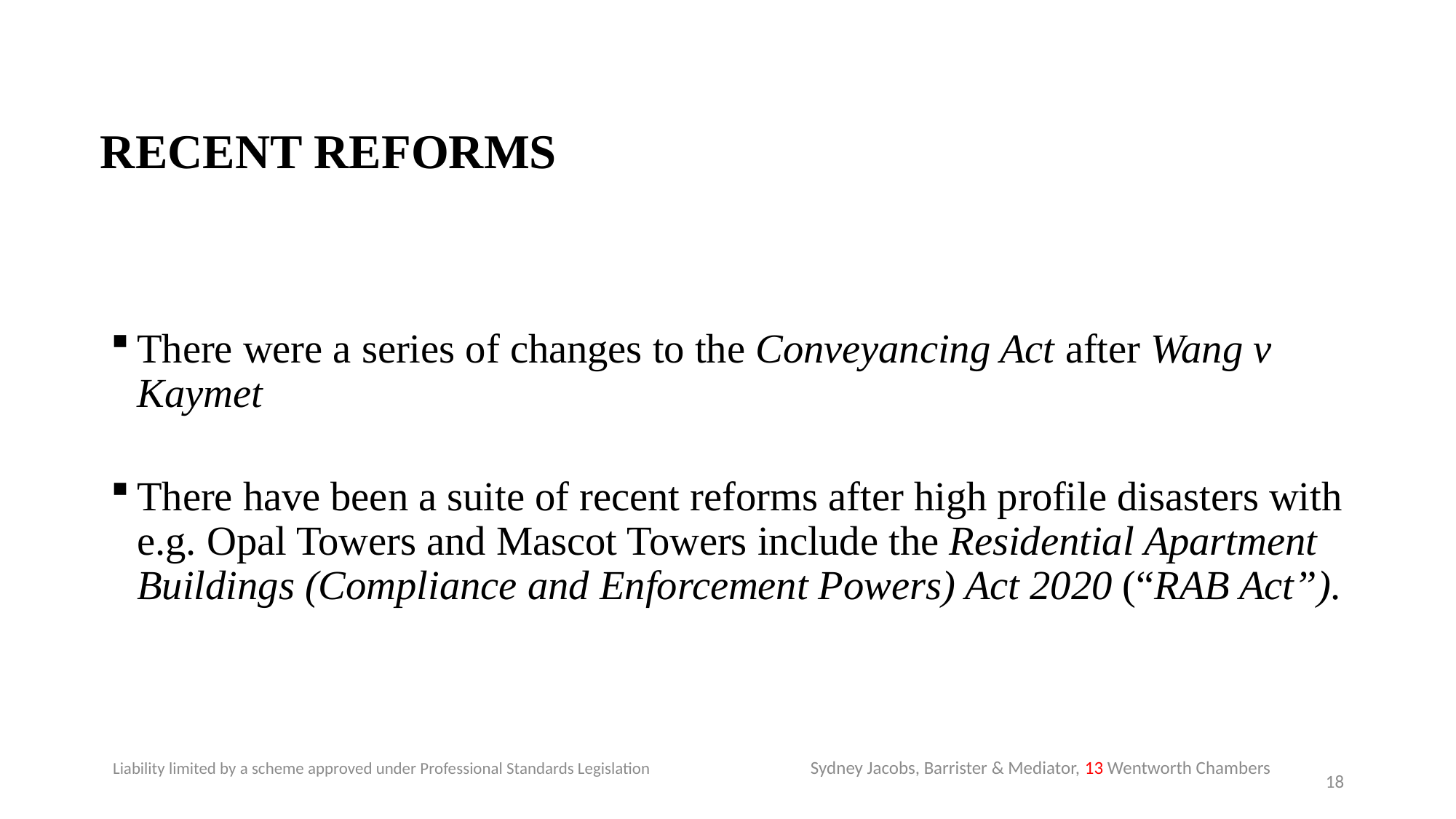

# RECENT REFORMS

There were a series of changes to the Conveyancing Act after Wang v Kaymet
There have been a suite of recent reforms after high profile disasters with e.g. Opal Towers and Mascot Towers include the Residential Apartment Buildings (Compliance and Enforcement Powers) Act 2020 (“RAB Act”).

Sydney Jacobs, Barrister & Mediator, 13 Wentworth Chambers
Liability limited by a scheme approved under Professional Standards Legislation
18